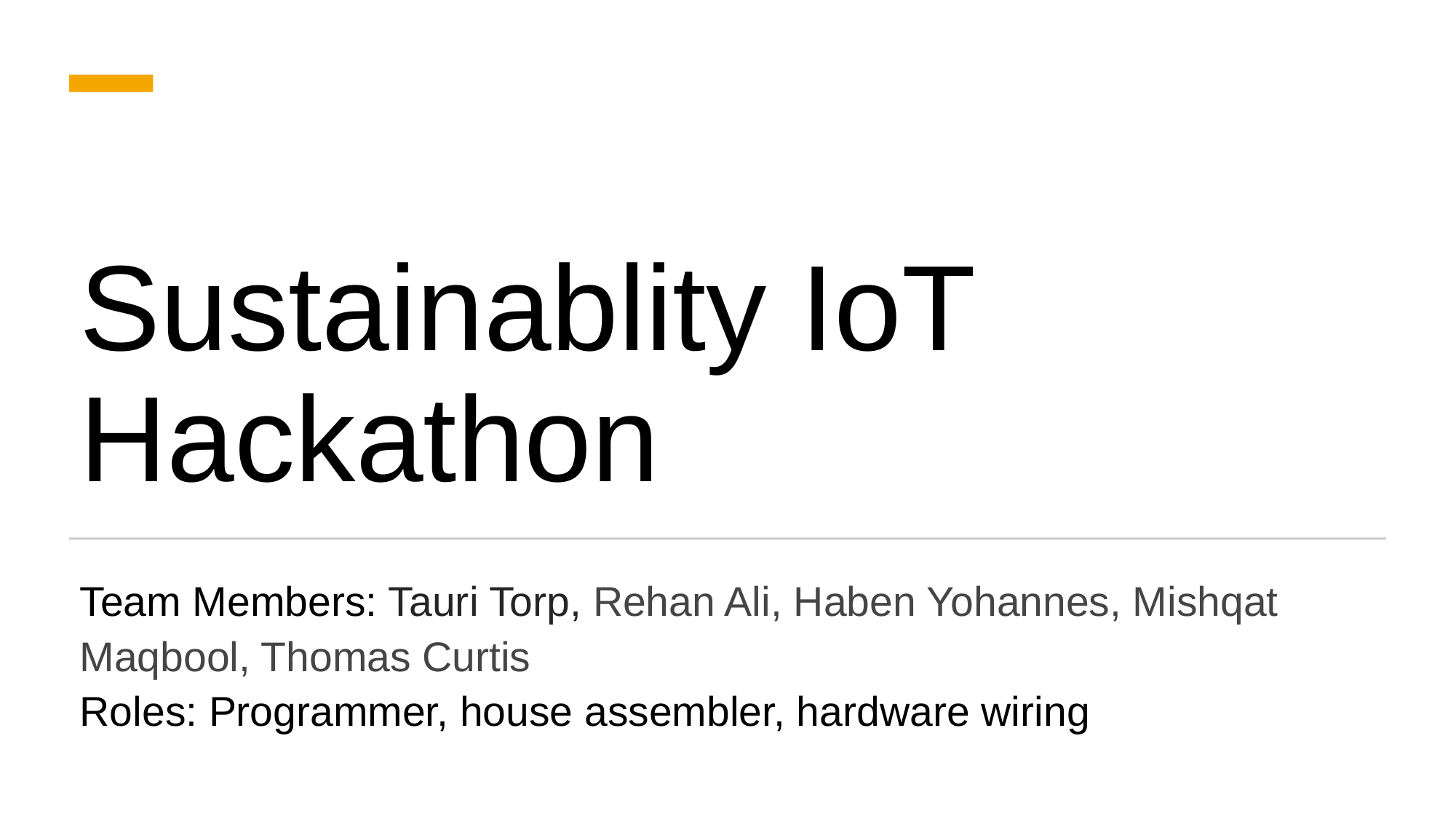

# Sustainablity IoT Hackathon
Team Members: Tauri Torp, Rehan Ali, Haben Yohannes, Mishqat Maqbool, Thomas Curtis
Roles: Programmer, house assembler, hardware wiring